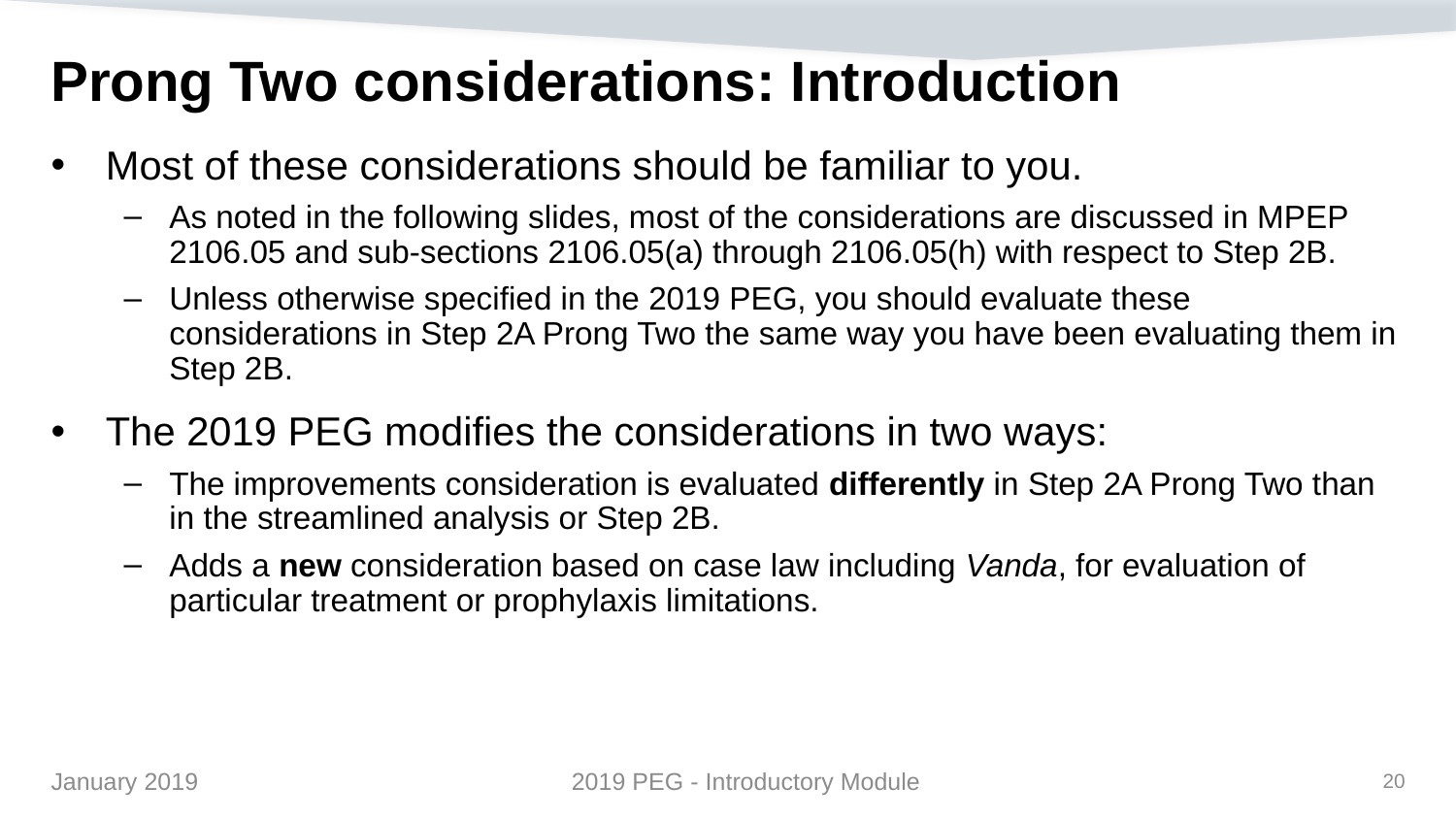

# Prong Two considerations: Introduction
Most of these considerations should be familiar to you.
As noted in the following slides, most of the considerations are discussed in MPEP 2106.05 and sub-sections 2106.05(a) through 2106.05(h) with respect to Step 2B.
Unless otherwise specified in the 2019 PEG, you should evaluate these considerations in Step 2A Prong Two the same way you have been evaluating them in Step 2B.
The 2019 PEG modifies the considerations in two ways:
The improvements consideration is evaluated differently in Step 2A Prong Two than in the streamlined analysis or Step 2B.
Adds a new consideration based on case law including Vanda, for evaluation of particular treatment or prophylaxis limitations.
2019 PEG - Introductory Module
20
January 2019